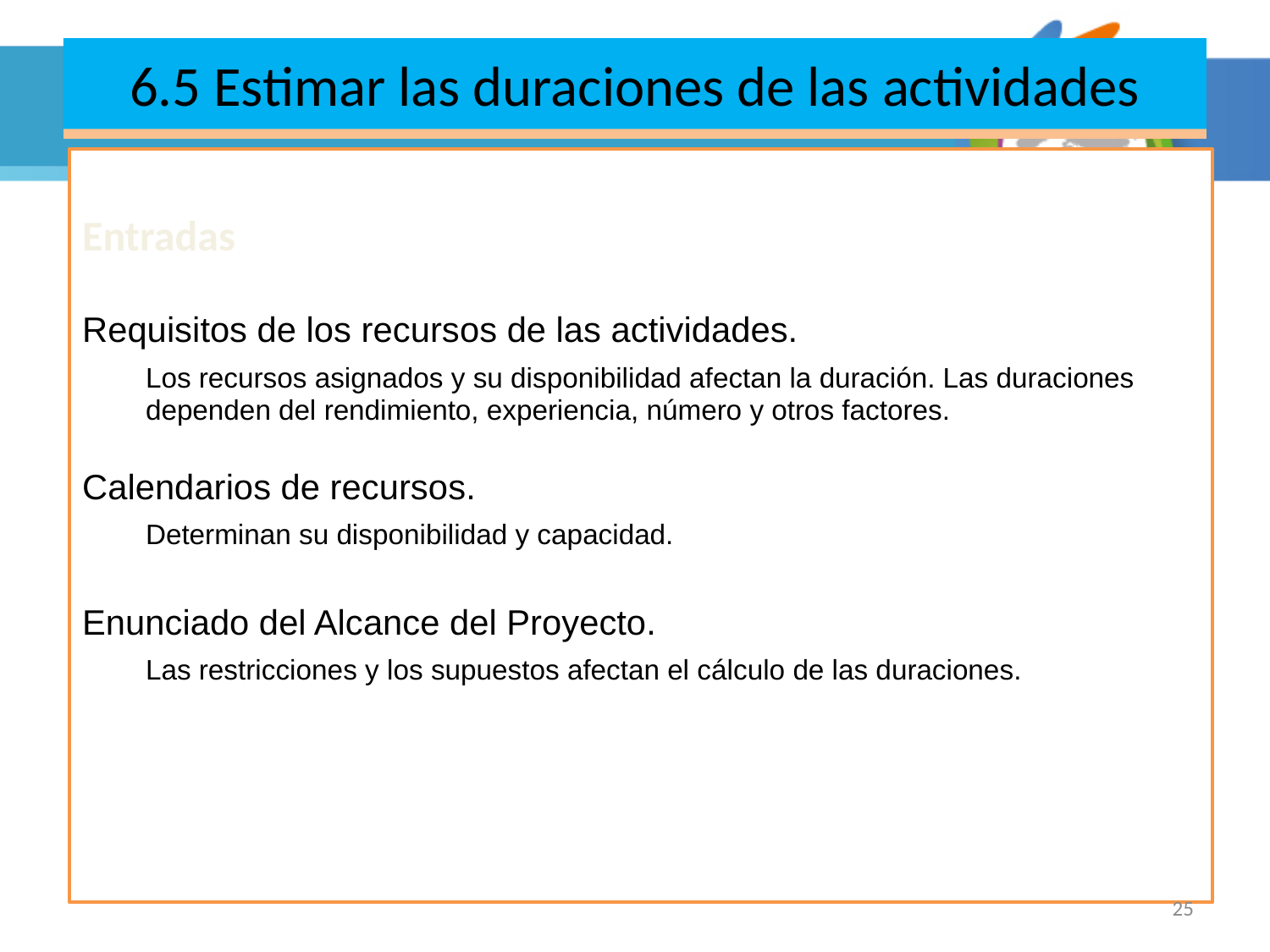

# 6.1 Definir las actividades
6.5 Estimar las duraciones de las actividades

Entradas

Requisitos de los recursos de las actividades.
	Los recursos asignados y su disponibilidad afectan la duración. Las duraciones dependen del rendimiento, experiencia, número y otros factores.

Calendarios de recursos.
	Determinan su disponibilidad y capacidad.

Enunciado del Alcance del Proyecto.
	Las restricciones y los supuestos afectan el cálculo de las duraciones.

25